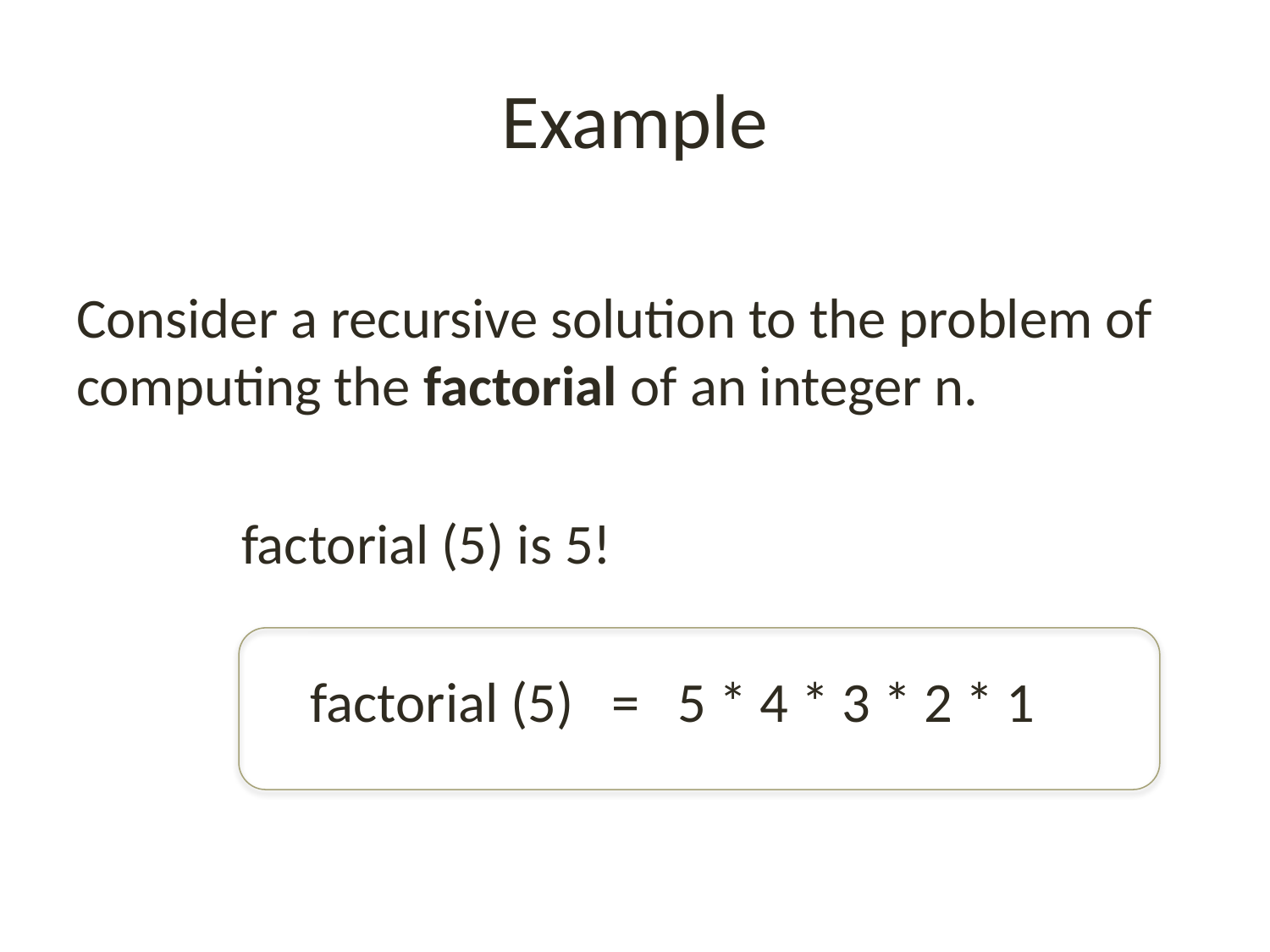

# Example
Consider a recursive solution to the problem of computing the factorial of an integer n.

             factorial (5) is 5!

      factorial (5)   =   5 * 4 * 3 * 2 * 1